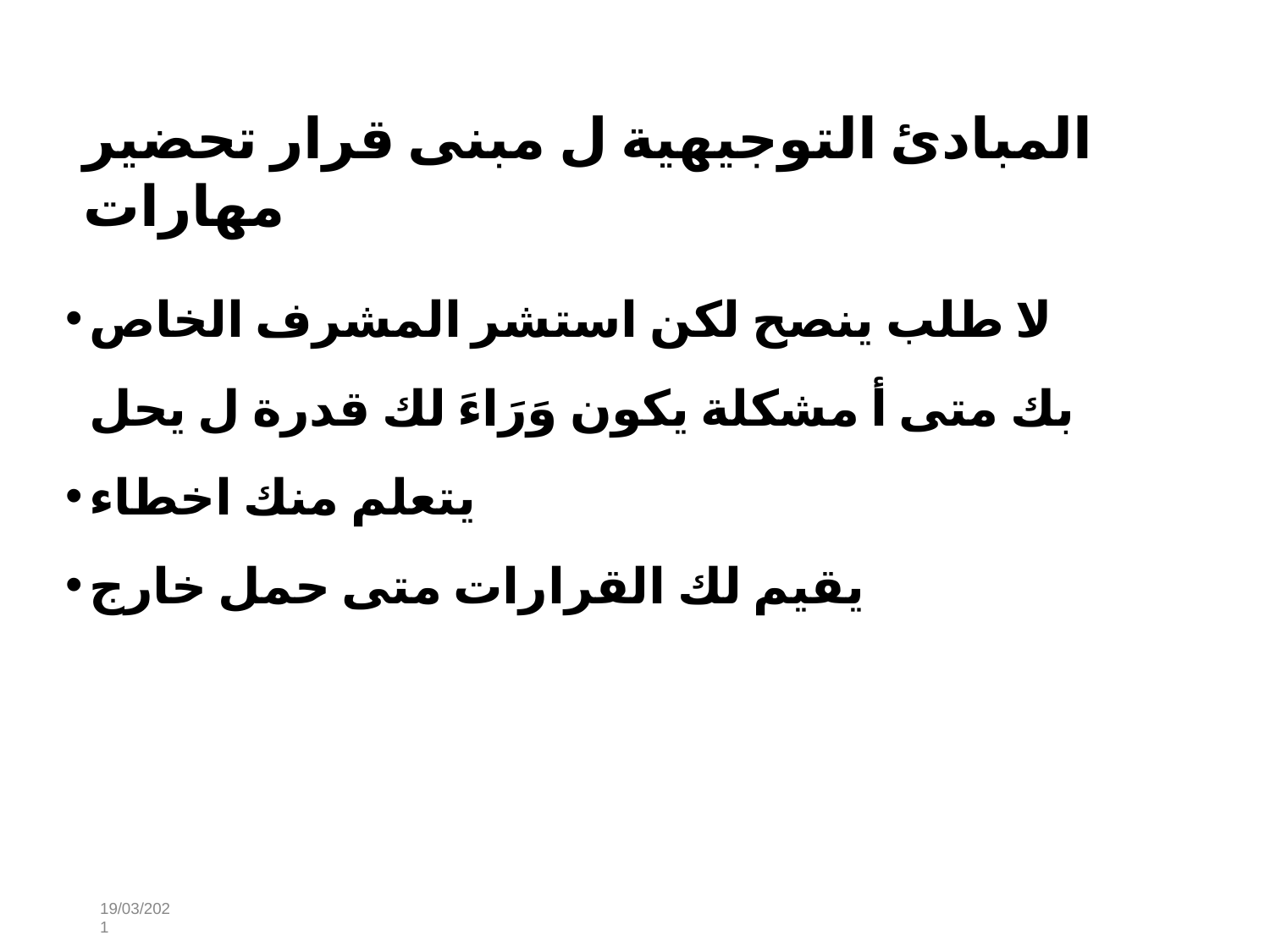

# المبادئ التوجيهية ل مبنى قرار تحضير مهارات
لا طلب ينصح لكن استشر المشرف الخاص بك متى أ مشكلة يكون وَرَاءَ لك قدرة ل يحل
يتعلم منك​ اخطاء
يقيم لك القرارات متى حمل خارج
19/03/2021